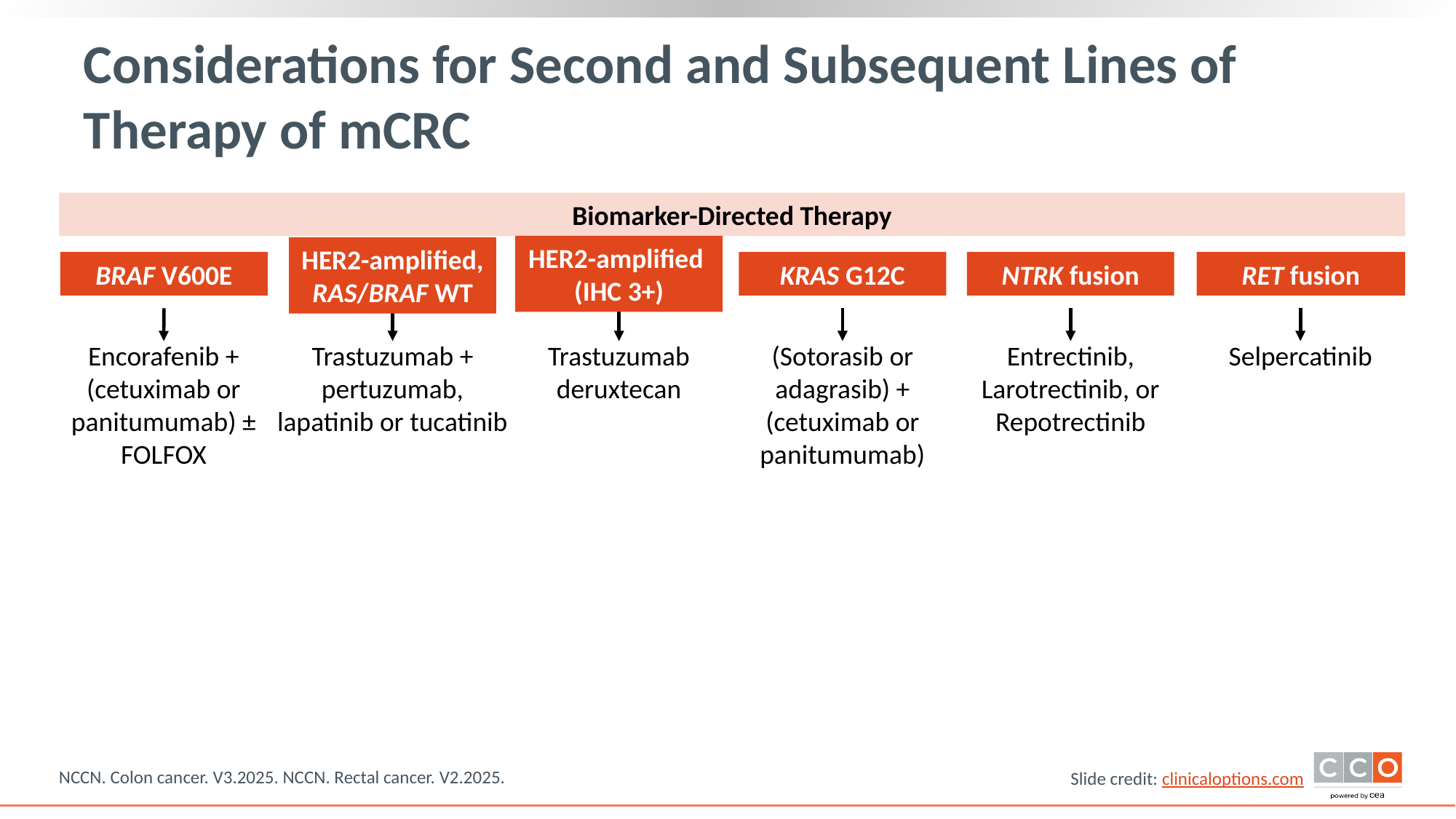

# Considerations for Second and Subsequent Lines of Therapy of mCRC
Biomarker-Directed Therapy
BRAF V600E
HER2-amplified, RAS/BRAF WT
HER2-amplified
(IHC 3+)
KRAS G12C
NTRK fusion
RET fusion
Encorafenib + (cetuximab or panitumumab) ± FOLFOX
Trastuzumab + pertuzumab, lapatinib or tucatinib
Trastuzumab deruxtecan
(Sotorasib or adagrasib) + (cetuximab or panitumumab)
Entrectinib, Larotrectinib, or
Repotrectinib
Selpercatinib
NCCN. Colon cancer. V3.2025. NCCN. Rectal cancer. V2.2025.